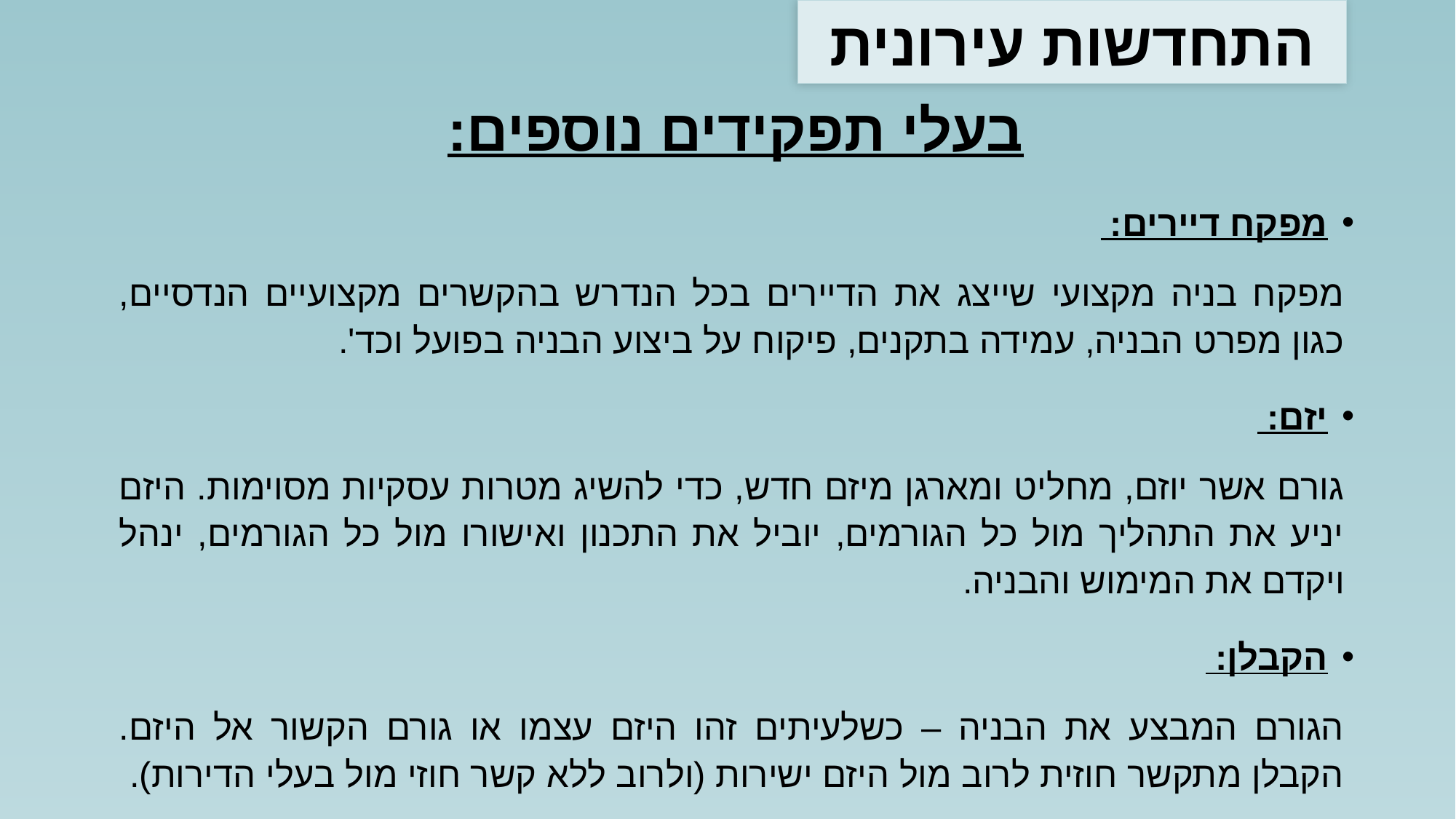

התחדשות עירונית
# בעלי תפקידים נוספים:
מפקח דיירים:
מפקח בניה מקצועי שייצג את הדיירים בכל הנדרש בהקשרים מקצועיים הנדסיים, כגון מפרט הבניה, עמידה בתקנים, פיקוח על ביצוע הבניה בפועל וכד'.
יזם:
גורם אשר יוזם, מחליט ומארגן מיזם חדש, כדי להשיג מטרות עסקיות מסוימות. היזם יניע את התהליך מול כל הגורמים, יוביל את התכנון ואישורו מול כל הגורמים, ינהל ויקדם את המימוש והבניה.
הקבלן:
הגורם המבצע את הבניה – כשלעיתים זהו היזם עצמו או גורם הקשור אל היזם. הקבלן מתקשר חוזית לרוב מול היזם ישירות (ולרוב ללא קשר חוזי מול בעלי הדירות).